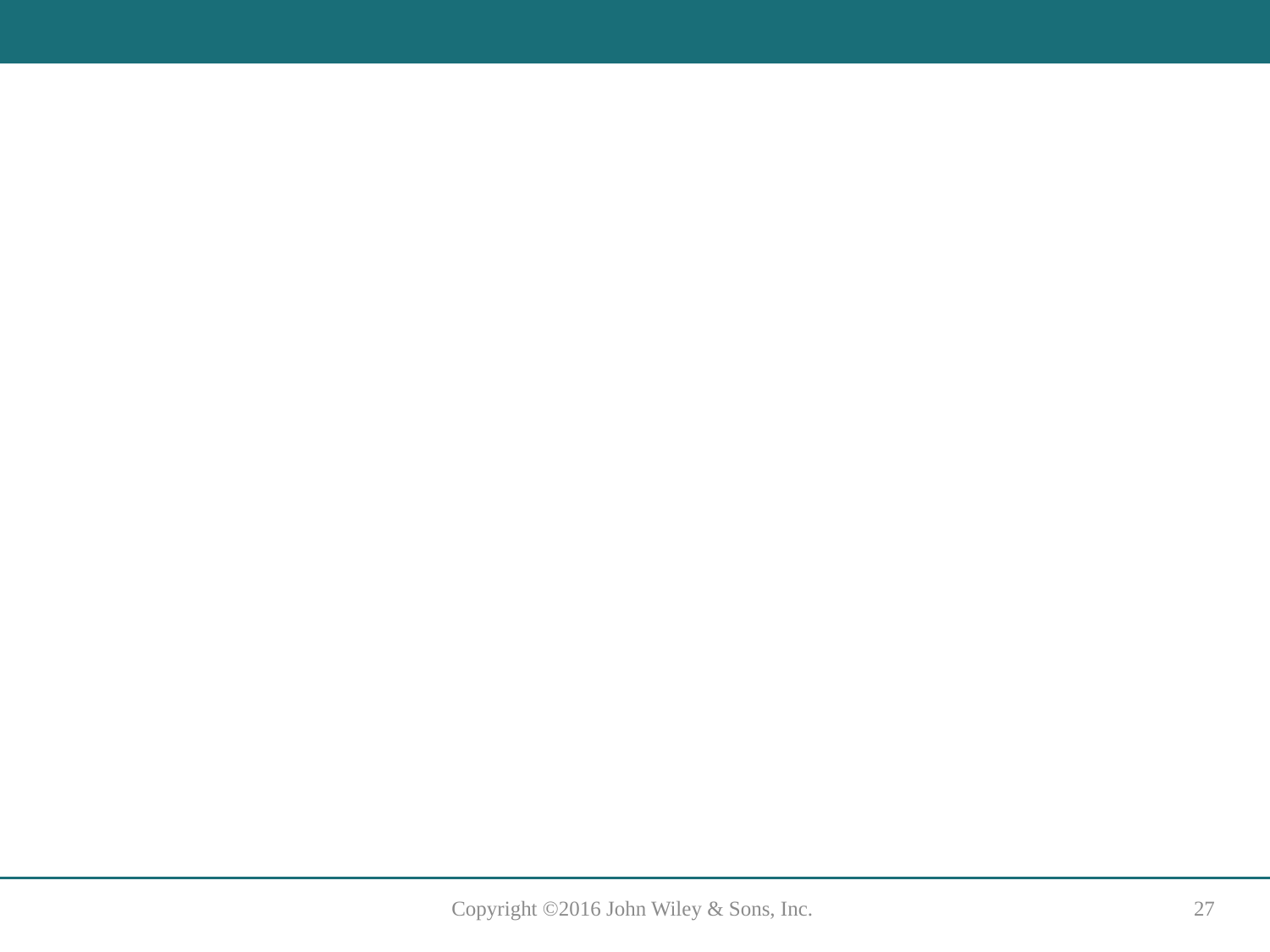

#

Copyright ©2016 John Wiley & Sons, Inc.
27